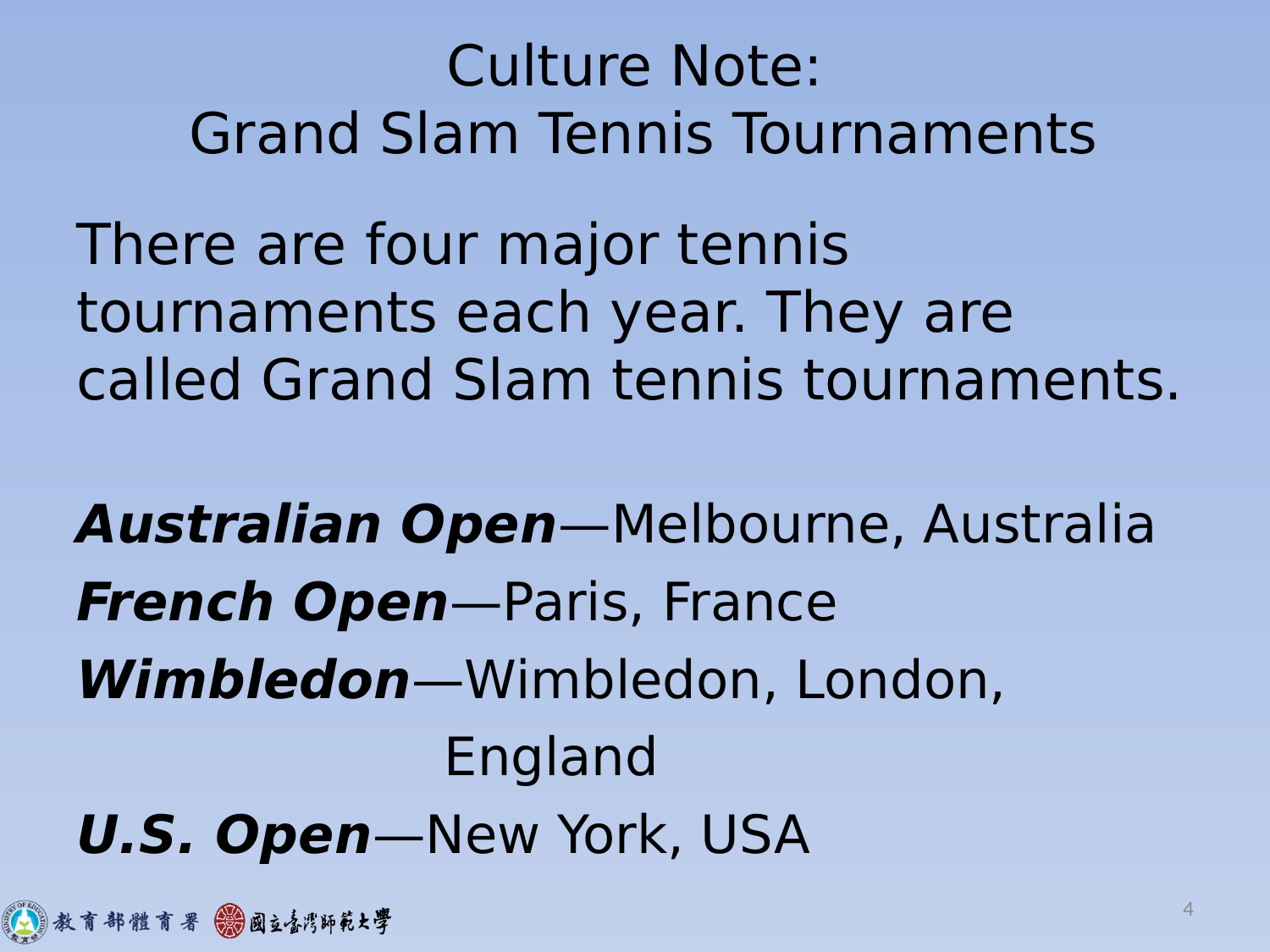

# Culture Note: Grand Slam Tennis Tournaments
There are four major tennis tournaments each year. They are called Grand Slam tennis tournaments.

Australian Open—Melbourne, Australia
French Open—Paris, France
Wimbledon—Wimbledon, London,
                      England
U.S. Open—New York, USA

4